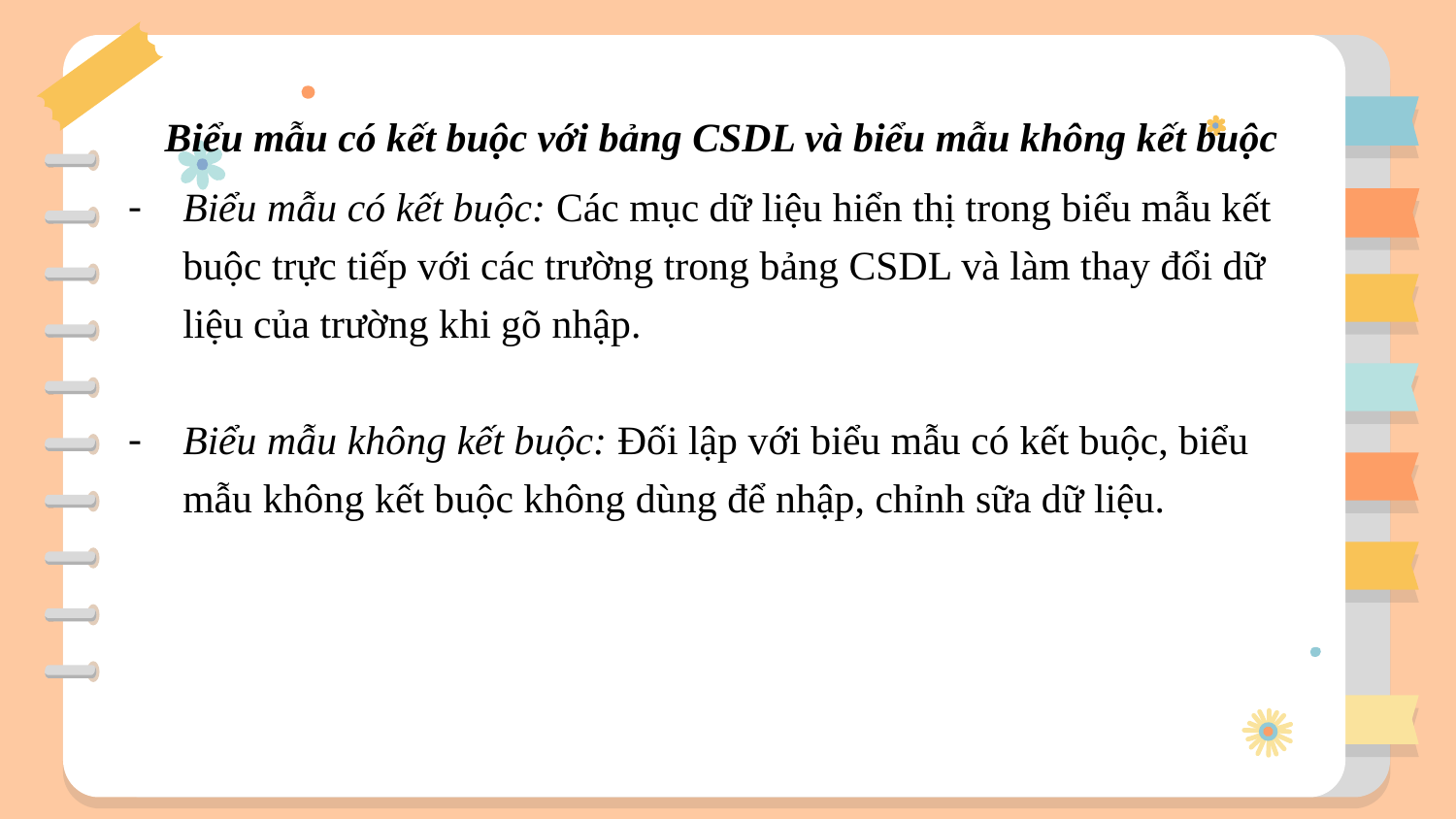

Biểu mẫu có kết buộc với bảng CSDL và biểu mẫu không kết buộc
Biểu mẫu có kết buộc: Các mục dữ liệu hiển thị trong biểu mẫu kết buộc trực tiếp với các trường trong bảng CSDL và làm thay đổi dữ liệu của trường khi gõ nhập.

Biểu mẫu không kết buộc: Đối lập với biểu mẫu có kết buộc, biểu mẫu không kết buộc không dùng để nhập, chỉnh sữa dữ liệu.